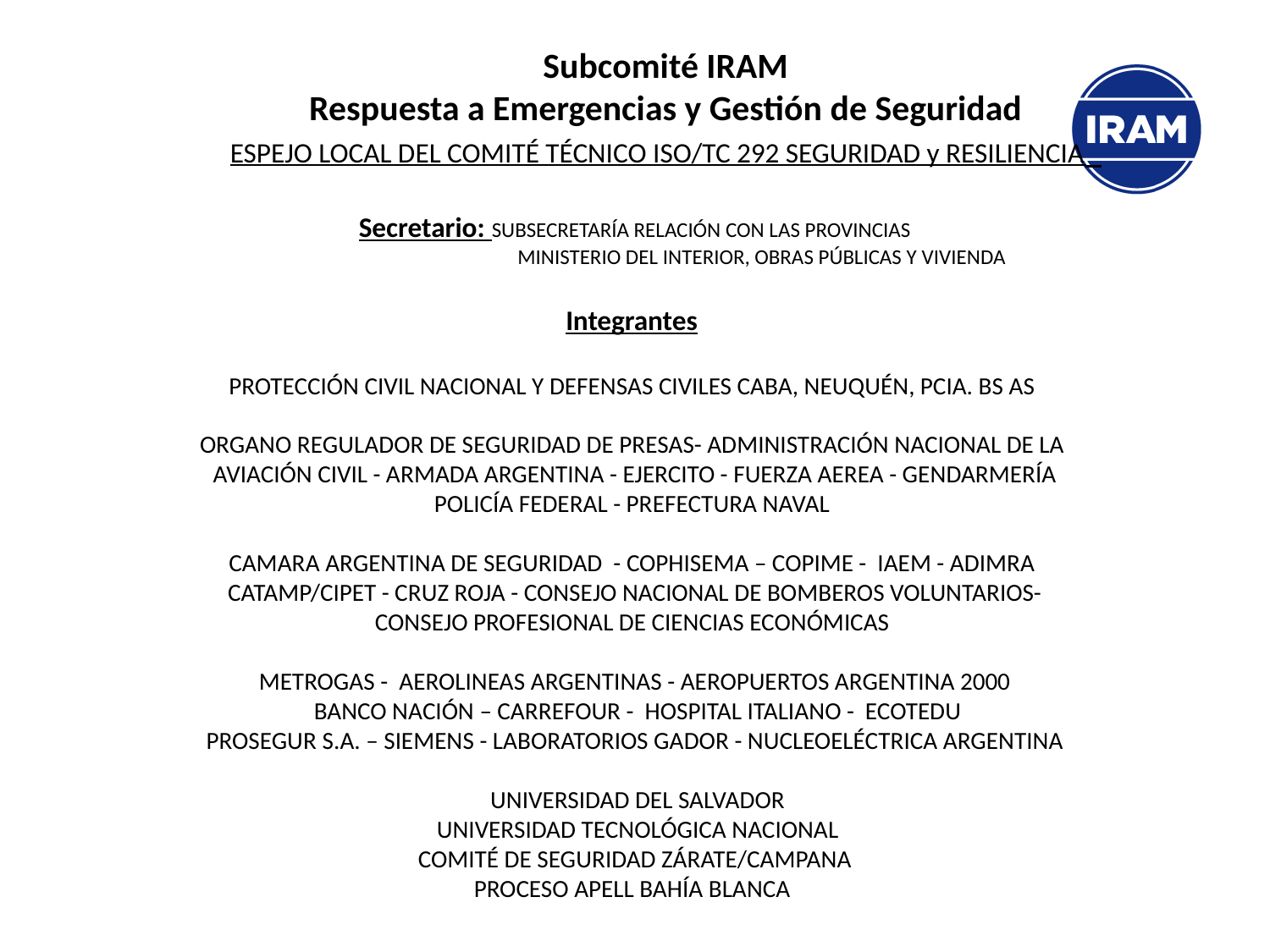

Subcomité IRAM
Respuesta a Emergencias y Gestión de Seguridad
ESPEJO LOCAL DEL COMITÉ TÉCNICO ISO/TC 292 SEGURIDAD y RESILIENCIA
# Secretario: SUBSECRETARÍA RELACIÓN CON LAS PROVINCIAS MINISTERIO DEL INTERIOR, OBRAS PÚBLICAS Y VIVIENDA Integrantes PROTECCIÓN CIVIL NACIONAL Y DEFENSAS CIVILES CABA, NEUQUÉN, PCIA. BS AS ORGANO REGULADOR DE SEGURIDAD DE PRESAS- ADMINISTRACIÓN NACIONAL DE LA AVIACIÓN CIVIL - ARMADA ARGENTINA - EJERCITO - FUERZA AEREA - GENDARMERÍA POLICÍA FEDERAL - PREFECTURA NAVAL CAMARA ARGENTINA DE SEGURIDAD  - COPHISEMA – COPIME -  IAEM - ADIMRA CATAMP/CIPET - CRUZ ROJA - CONSEJO NACIONAL DE BOMBEROS VOLUNTARIOS- CONSEJO PROFESIONAL DE CIENCIAS ECONÓMICAS METROGAS -  AEROLINEAS ARGENTINAS - AEROPUERTOS ARGENTINA 2000 BANCO NACIÓN – CARREFOUR -  HOSPITAL ITALIANO -  ECOTEDU PROSEGUR S.A. – SIEMENS - LABORATORIOS GADOR - NUCLEOELÉCTRICA ARGENTINA UNIVERSIDAD DEL SALVADOR UNIVERSIDAD TECNOLÓGICA NACIONAL COMITÉ DE SEGURIDAD ZÁRATE/CAMPANA PROCESO APELL BAHÍA BLANCA